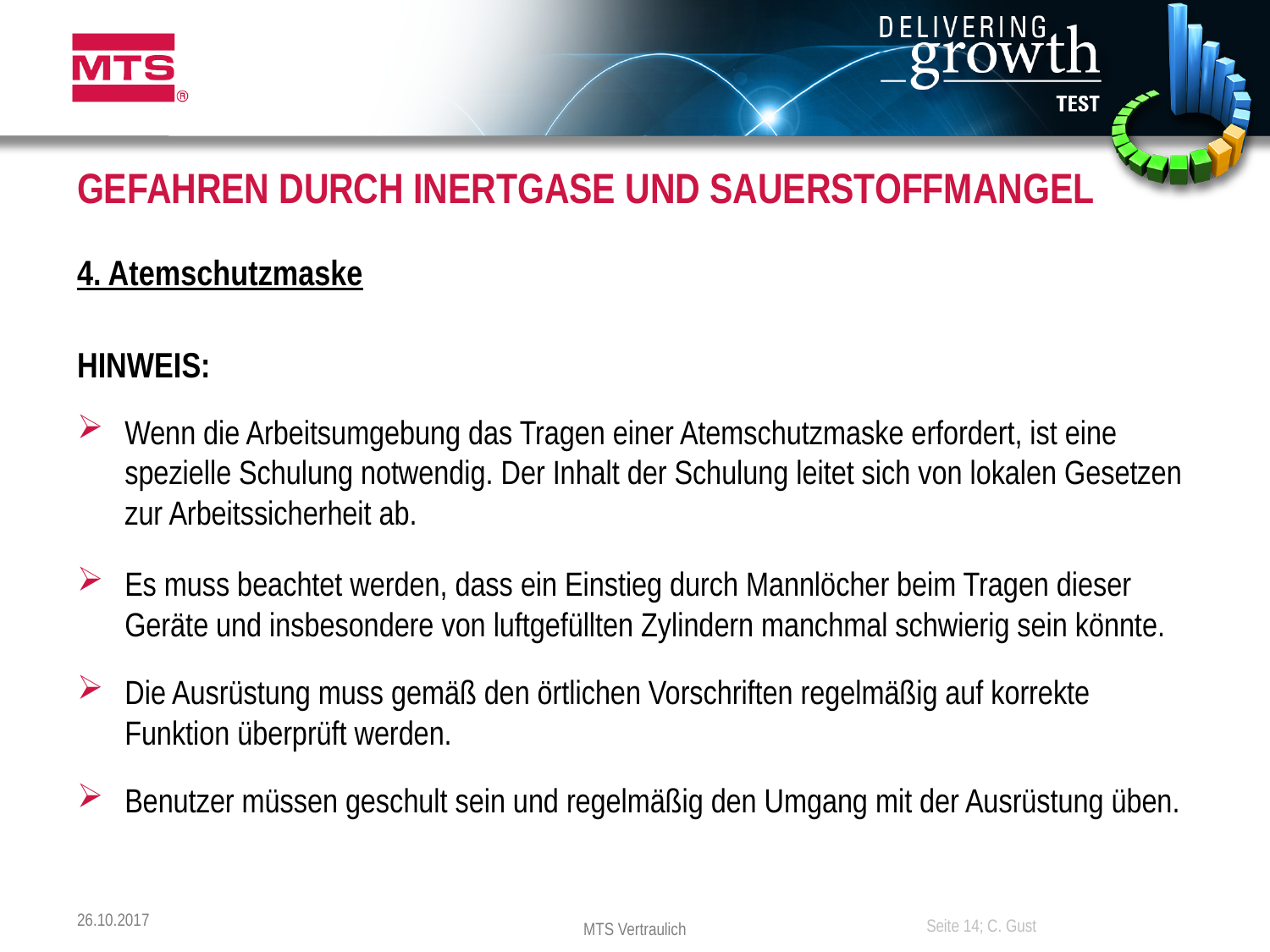

# GEFAHREN DURCH INERTGASE UND SAUERSTOFFMANGEL

4. Atemschutzmaske
HINWEIS:

Wenn die Arbeitsumgebung das Tragen einer Atemschutzmaske erfordert, ist eine spezielle Schulung notwendig. Der Inhalt der Schulung leitet sich von lokalen Gesetzen zur Arbeitssicherheit ab.

Es muss beachtet werden, dass ein Einstieg durch Mannlöcher beim Tragen dieser Geräte und insbesondere von luftgefüllten Zylindern manchmal schwierig sein könnte.
Die Ausrüstung muss gemäß den örtlichen Vorschriften regelmäßig auf korrekte Funktion überprüft werden.
Benutzer müssen geschult sein und regelmäßig den Umgang mit der Ausrüstung üben.

26.10.2017

Seite 14; C. Gust

MTS Vertraulich